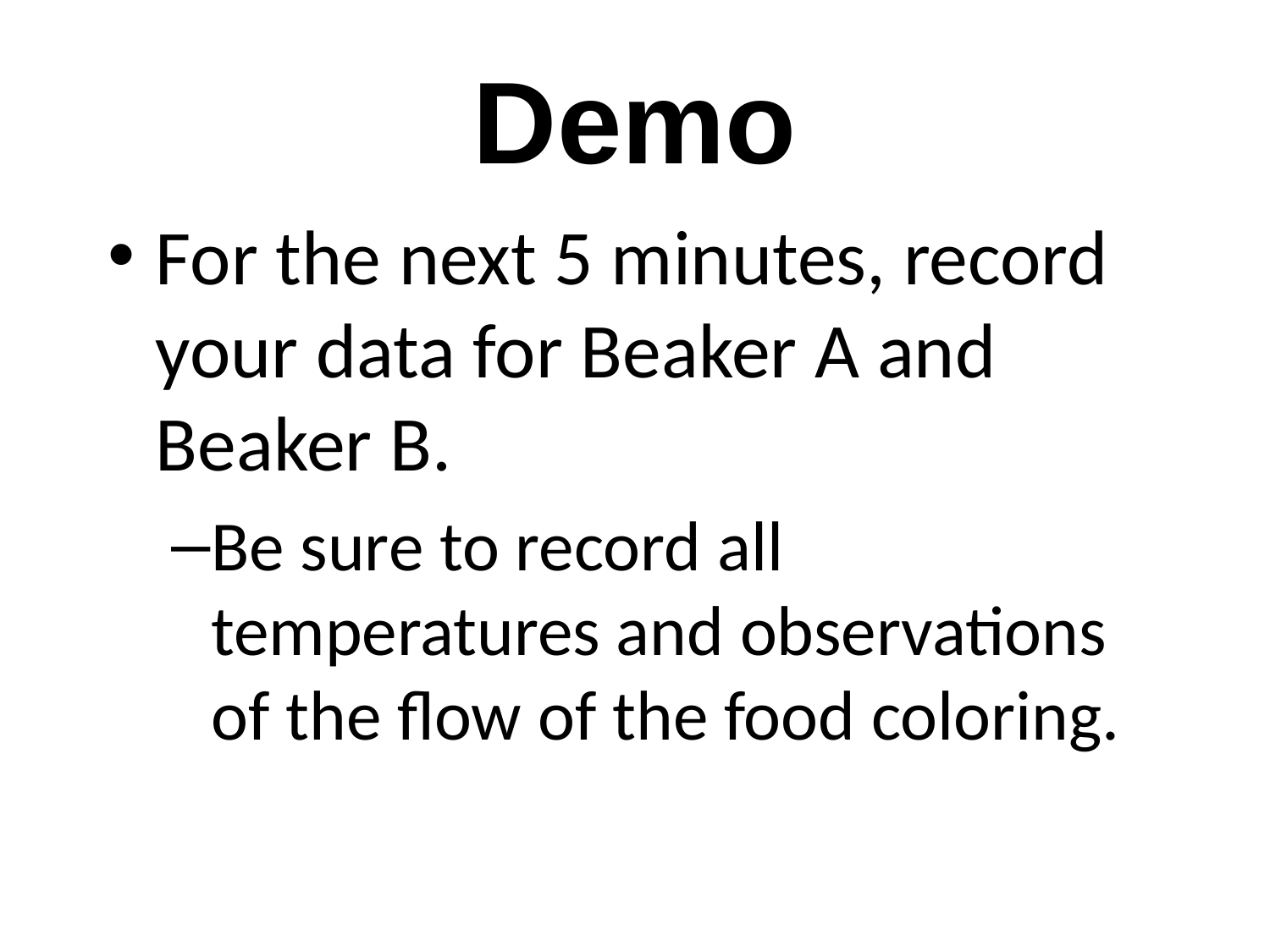

# Demo
For the next 5 minutes, record your data for Beaker A and Beaker B.
Be sure to record all temperatures and observations of the flow of the food coloring.